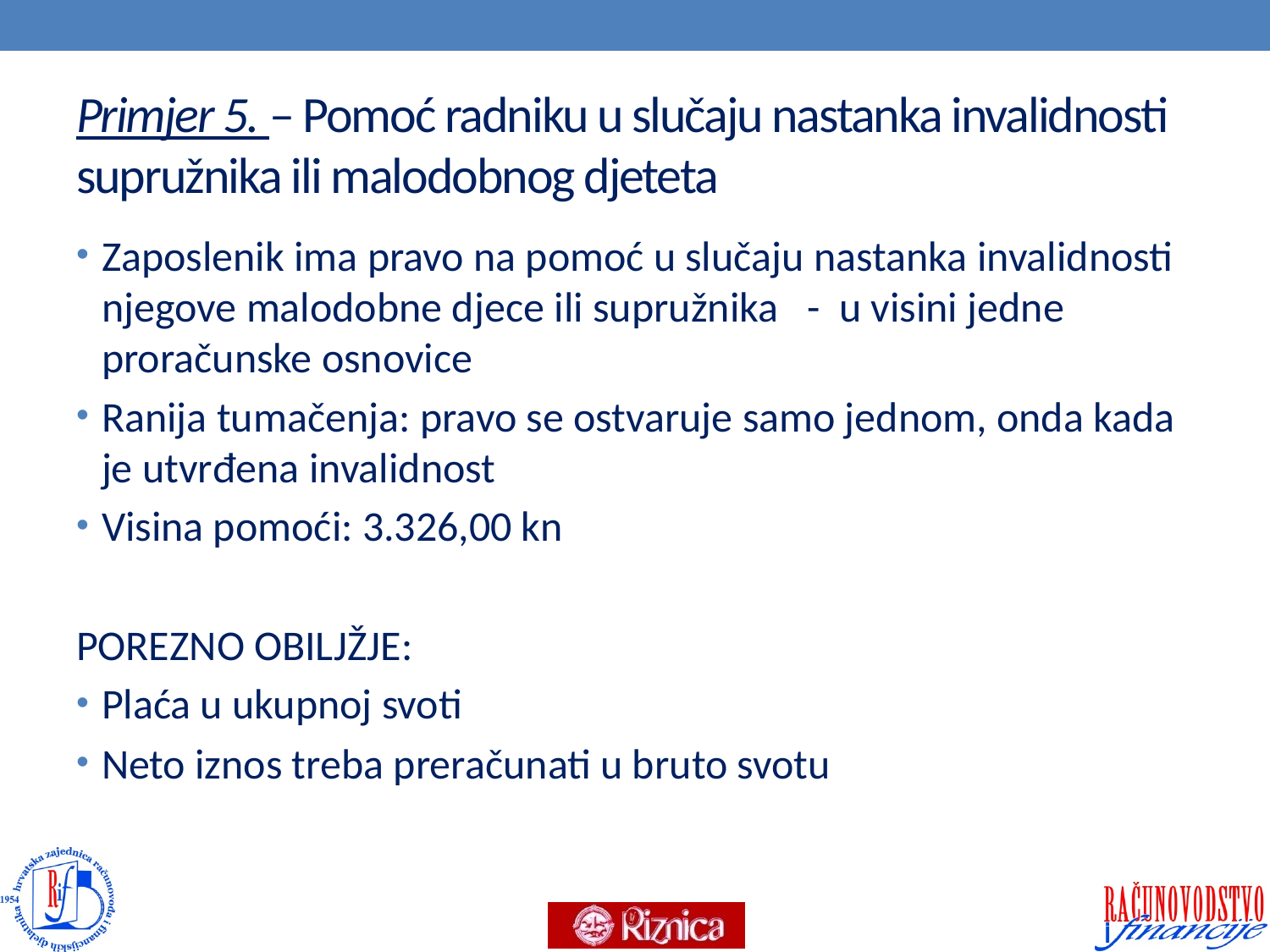

# Primjer 5. – Pomoć radniku u slučaju nastanka invalidnosti supružnika ili malodobnog djeteta
Zaposlenik ima pravo na pomoć u slučaju nastanka invalidnosti njegove malodobne djece ili supružnika   -  u visini jedne proračunske osnovice
Ranija tumačenja: pravo se ostvaruje samo jednom, onda kada je utvrđena invalidnost
Visina pomoći: 3.326,00 kn

POREZNO OBILJŽJE:
Plaća u ukupnoj svoti
Neto iznos treba preračunati u bruto svotu